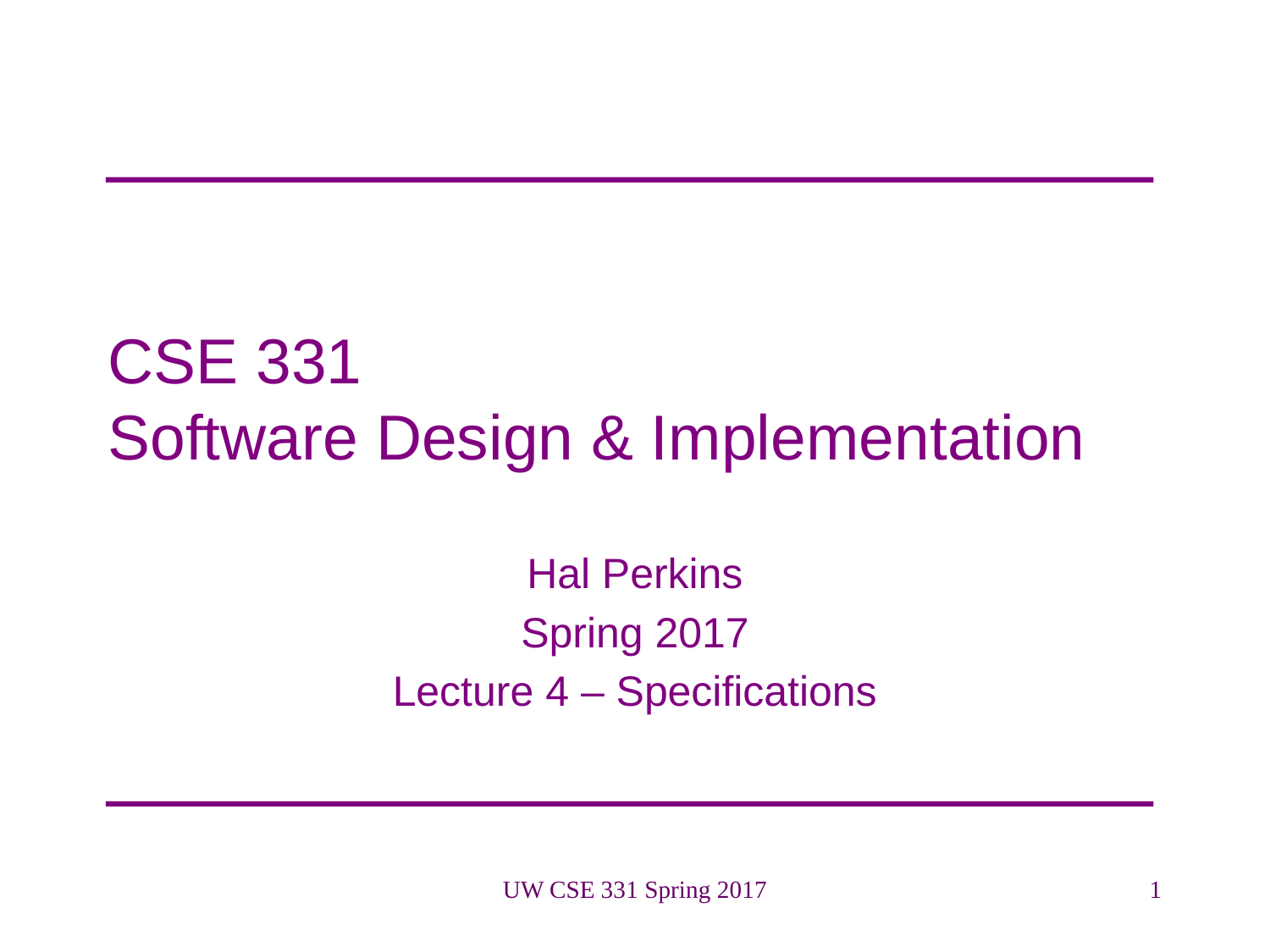

# CSE 331 Software Design & Implementation
Hal Perkins
Spring 2017
Lecture 4 – Specifications
UW CSE 331 Spring 2017
1